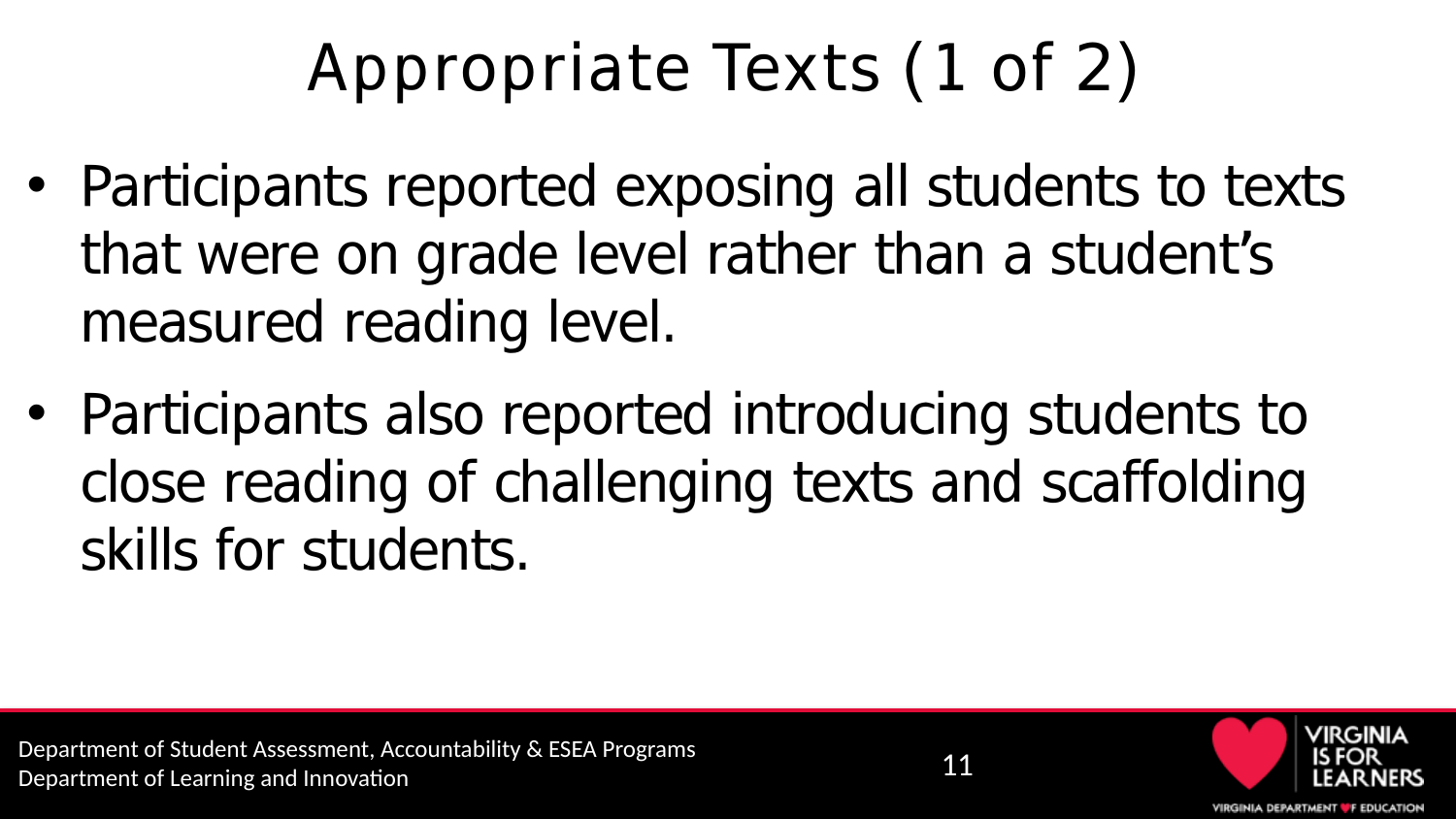

# Appropriate Texts (1 of 2)
Participants reported exposing all students to texts that were on grade level rather than a student’s measured reading level.
Participants also reported introducing students to close reading of challenging texts and scaffolding skills for students.